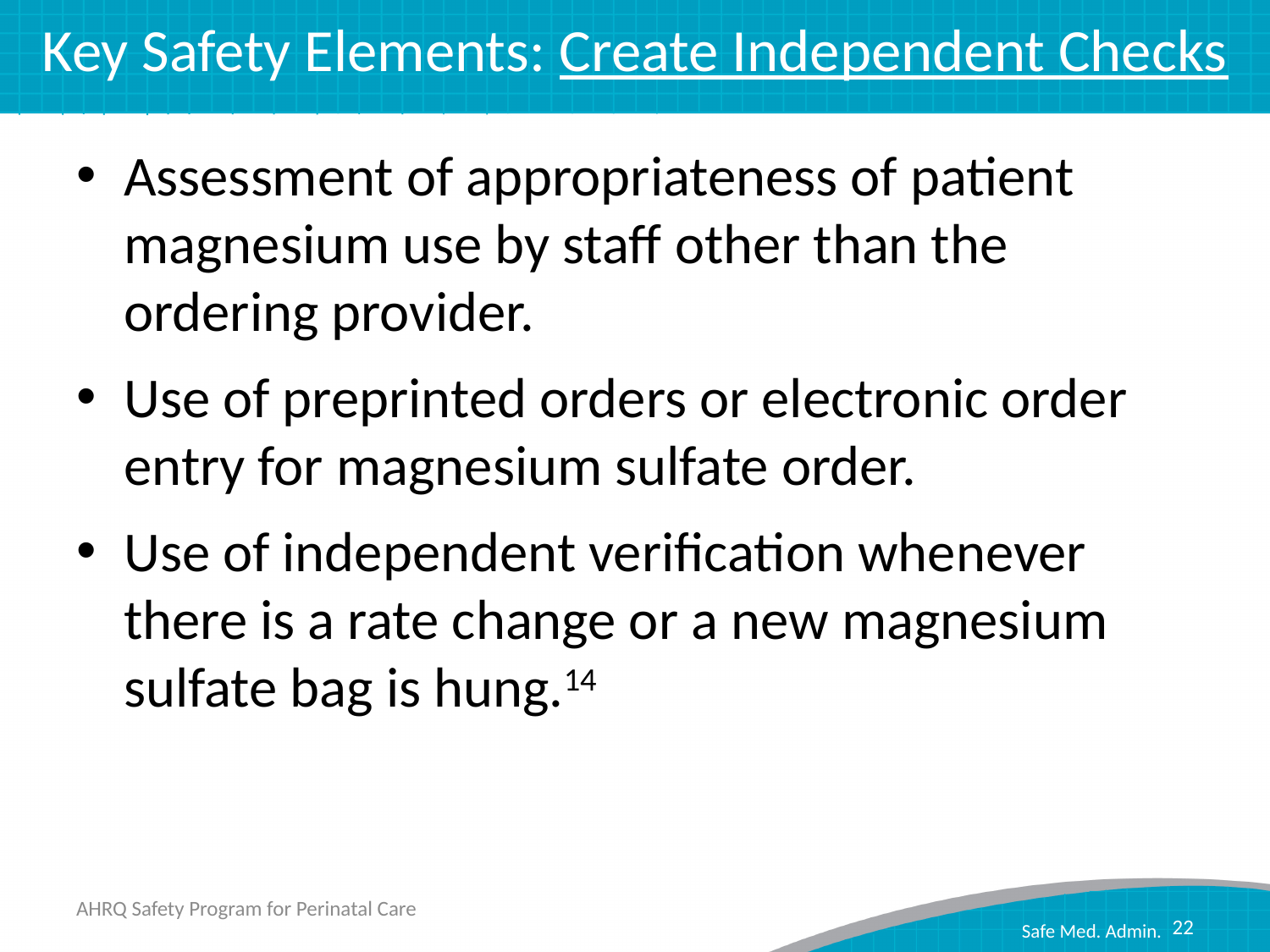

# Key Safety Elements: Create Independent Checks
Assessment of appropriateness of patient magnesium use by staff other than the ordering provider.
Use of preprinted orders or electronic order entry for magnesium sulfate order.
Use of independent verification whenever there is a rate change or a new magnesium sulfate bag is hung.14
AHRQ Safety Program for Perinatal Care
22